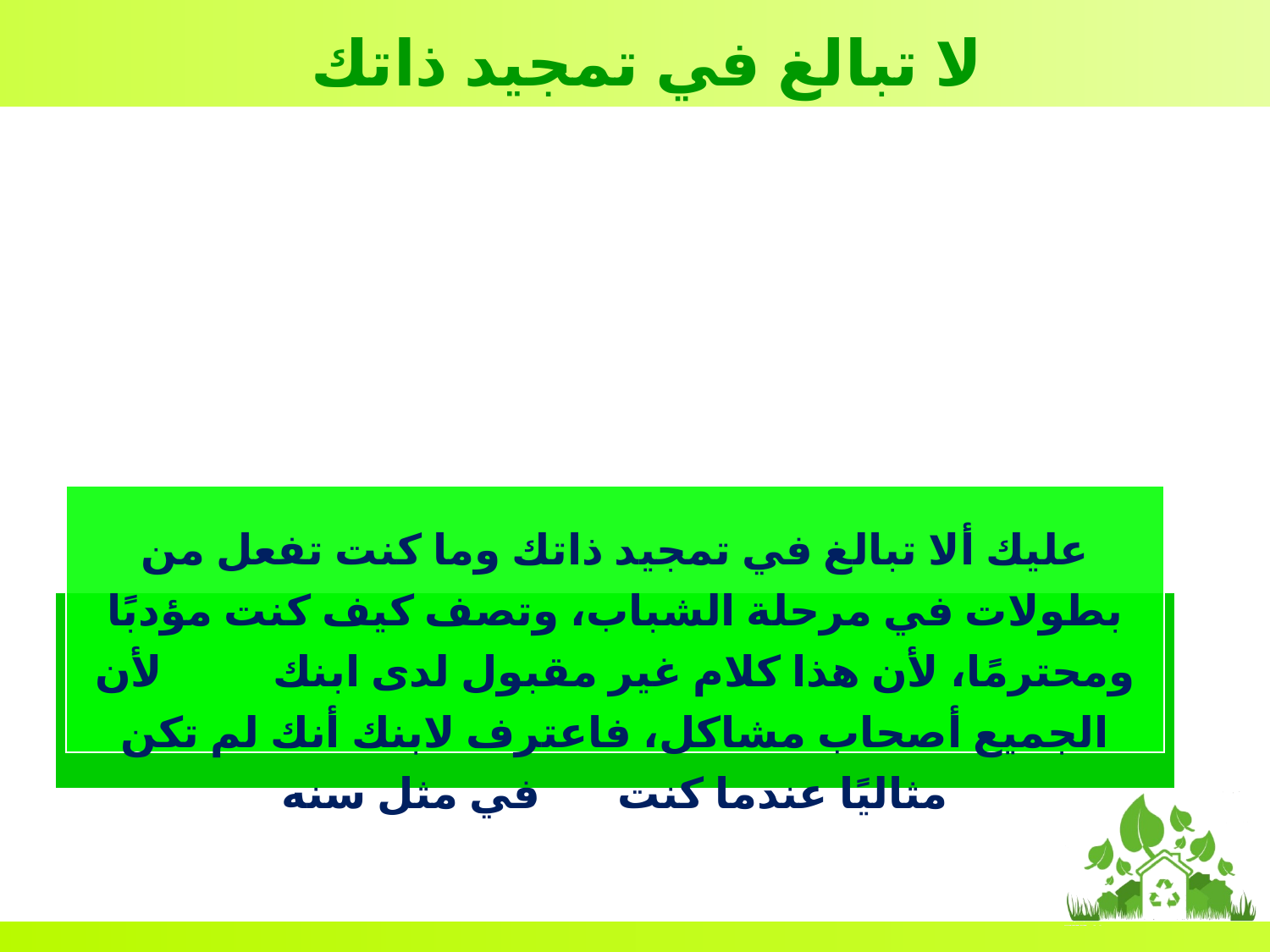

لا تبالغ في تمجيد ذاتك

عليك ألا تبالغ في تمجيد ذاتك وما كنت تفعل من بطولات في مرحلة الشباب، وتصف كيف كنت مؤدبًا ومحترمًا، لأن هذا كلام غير مقبول لدى ابنك          لأن الجميع أصحاب مشاكل، فاعترف لابنك أنك لم تكن مثاليًا عندما كنت       في مثل سنه